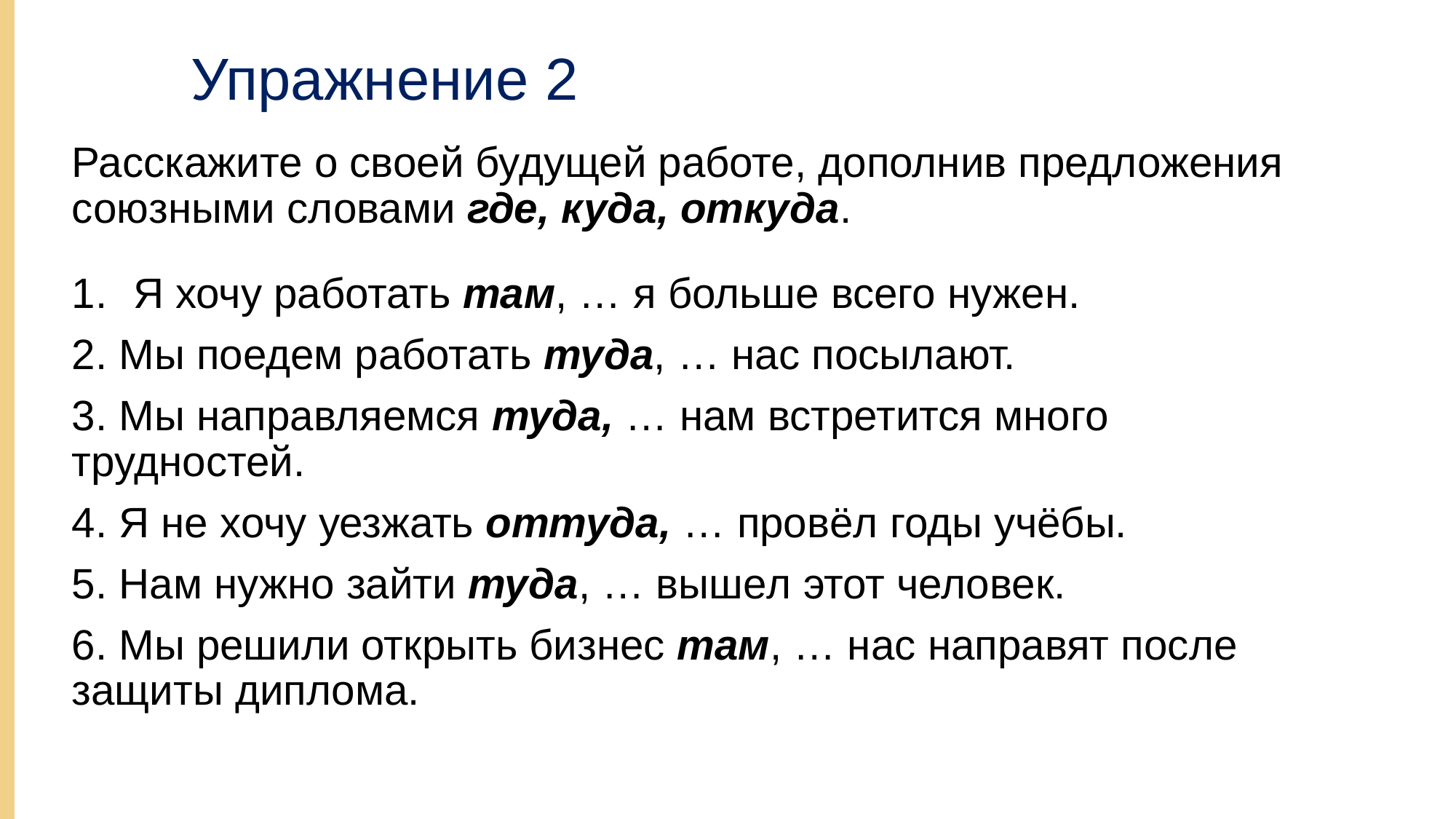

# Упражнение 2
Расскажите о своей будущей работе, дополнив предложения союзными словами где, куда, откуда.

Я хочу работать там, … я больше всего нужен.
2. Мы поедем работать туда, … нас посылают.
3. Мы направляемся туда, … нам встретится много трудностей.
4. Я не хочу уезжать оттуда, … провёл годы учёбы.
5. Нам нужно зайти туда, … вышeл этот человек.
6. Мы решили открыть бизнес там, … нас направят после защиты диплома.